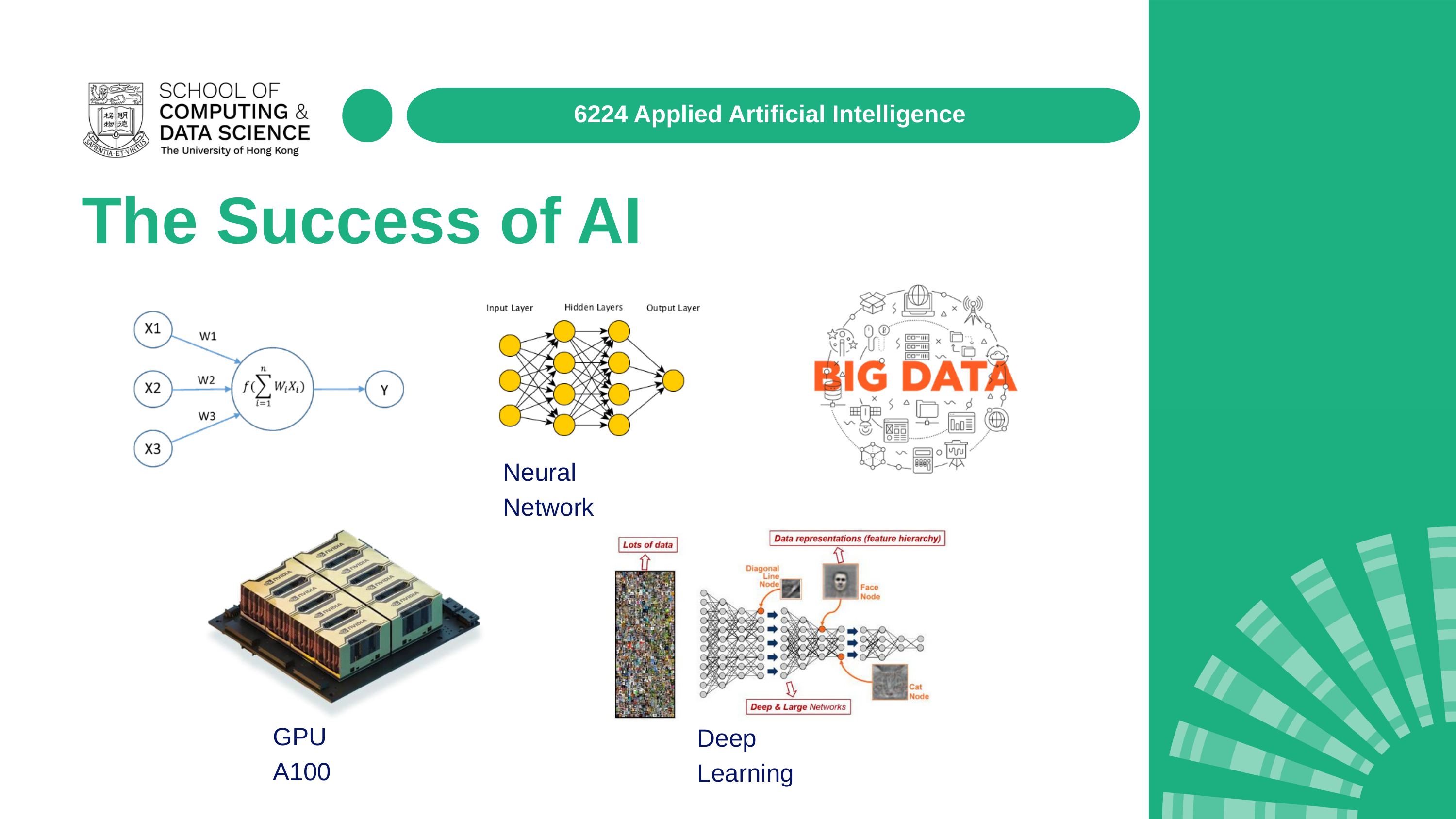

6224 Applied Artificial Intelligence

The Success of AI

Neural Network

GPU A100
Deep Learning